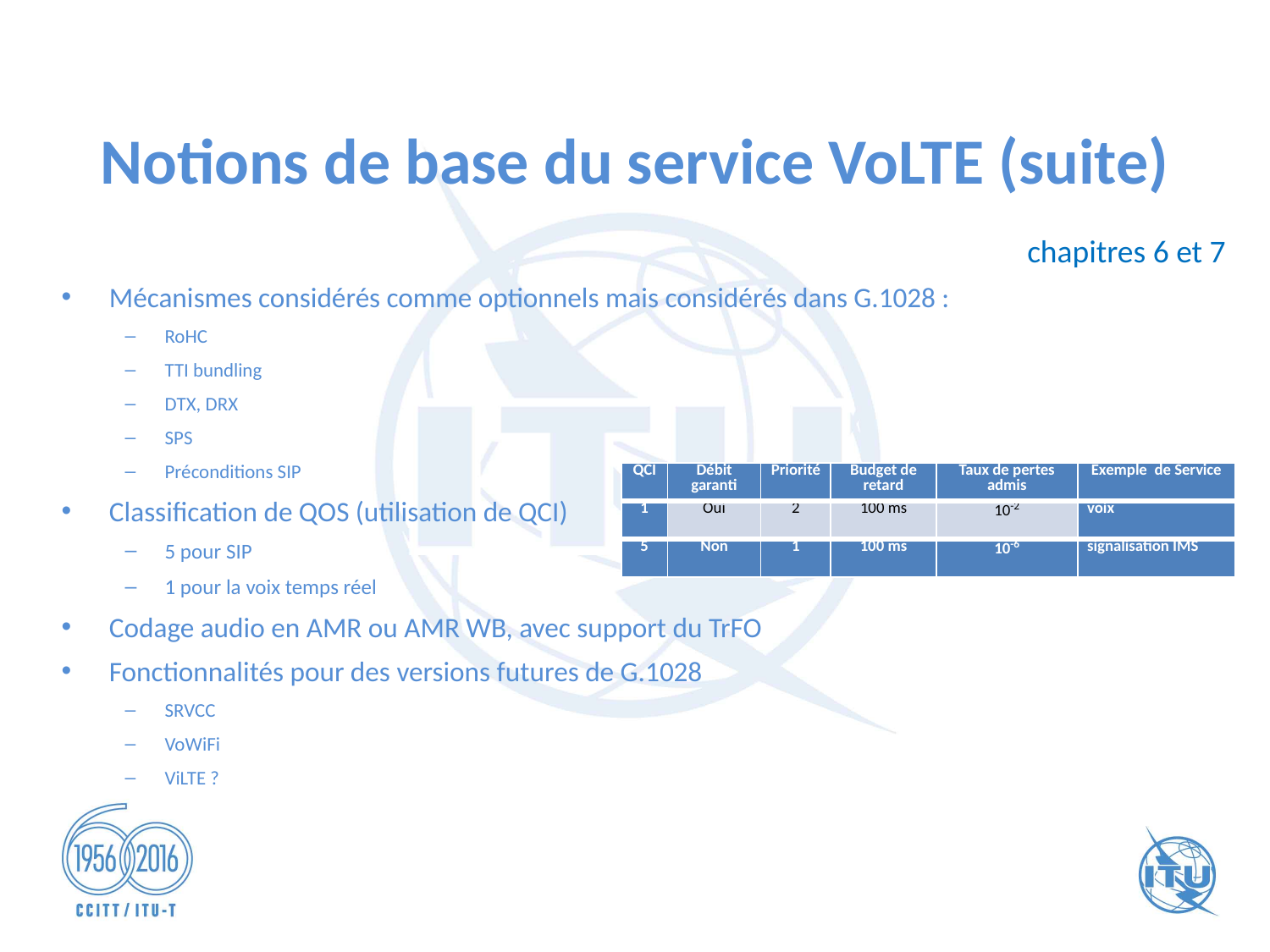

# Notions de base du service VoLTE (suite)
chapitres 6 et 7
Mécanismes considérés comme optionnels mais considérés dans G.1028 :
RoHC
TTI bundling
DTX, DRX
SPS
Préconditions SIP
Classification de QOS (utilisation de QCI)
5 pour SIP
1 pour la voix temps réel
Codage audio en AMR ou AMR WB, avec support du TrFO
Fonctionnalités pour des versions futures de G.1028
SRVCC
VoWiFi
ViLTE ?

| QCI | Débit garanti | Priorité | Budget de retard | Taux de pertes admis | Exemple de Service |
| --- | --- | --- | --- | --- | --- |
| 1 | Oui | 2 | 100 ms | 10-2 | voix |
| 5 | Non | 1 | 100 ms | 10-6 | signalisation IMS |